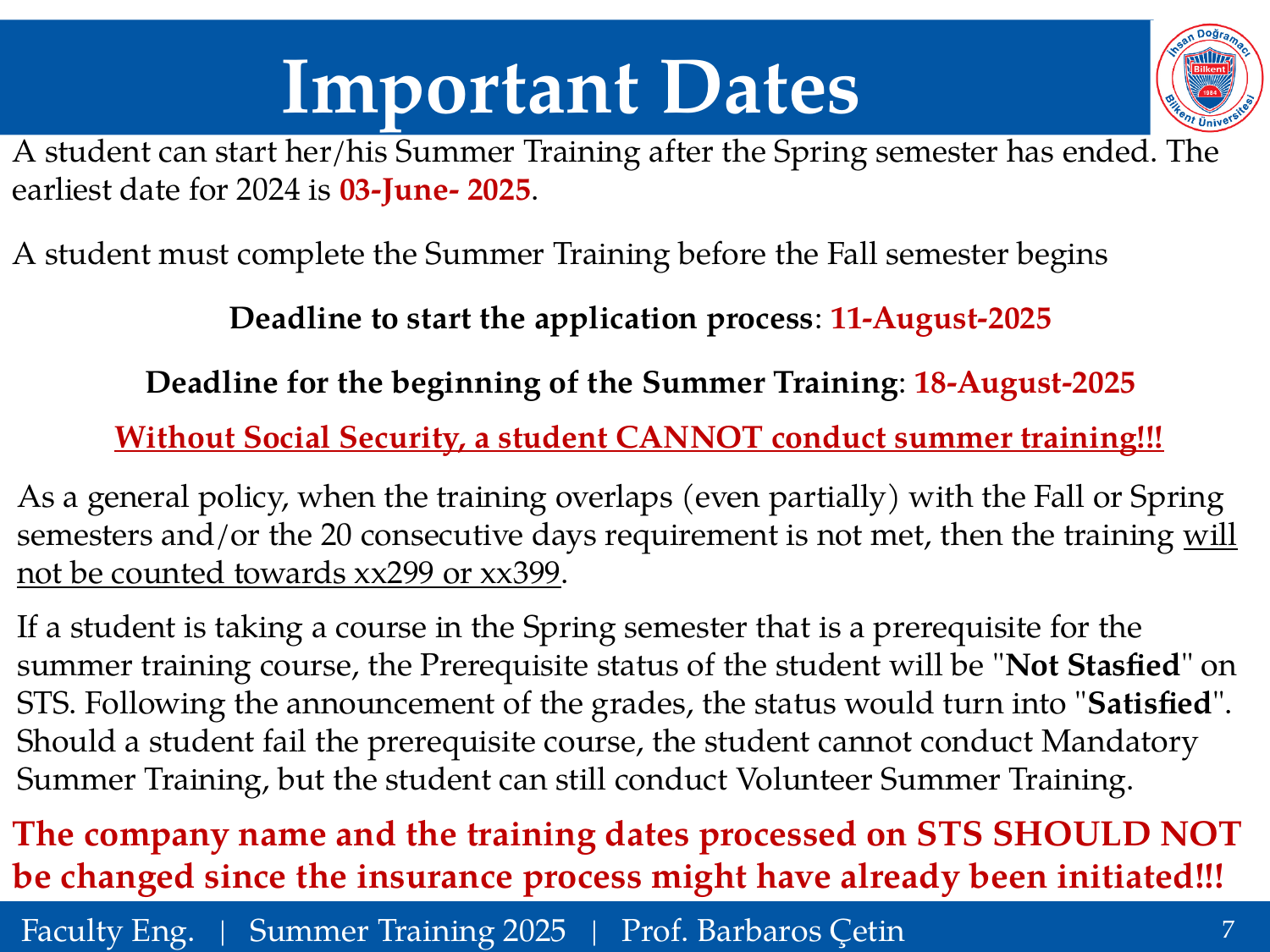

# Important Dates
A student can start her/his Summer Training after the Spring semester has ended. The earliest date for 2024 is 03-June- 2025.
A student must complete the Summer Training before the Fall semester begins
Deadline to start the application process: 11-August-2025
Deadline for the beginning of the Summer Training: 18-August-2025
Without Social Security, a student CANNOT conduct summer training!!!
As a general policy, when the training overlaps (even partially) with the Fall or Spring semesters and/or the 20 consecutive days requirement is not met, then the training will not be counted towards xx299 or xx399.

If a student is taking a course in the Spring semester that is a prerequisite for the summer training course, the Prerequisite status of the student will be "Not Stasfied" on STS. Following the announcement of the grades, the status would turn into "Satisfied". Should a student fail the prerequisite course, the student cannot conduct Mandatory Summer Training, but the student can still conduct Volunteer Summer Training.
The company name and the training dates processed on STS SHOULD NOT be changed since the insurance process might have already been initiated!!!

7